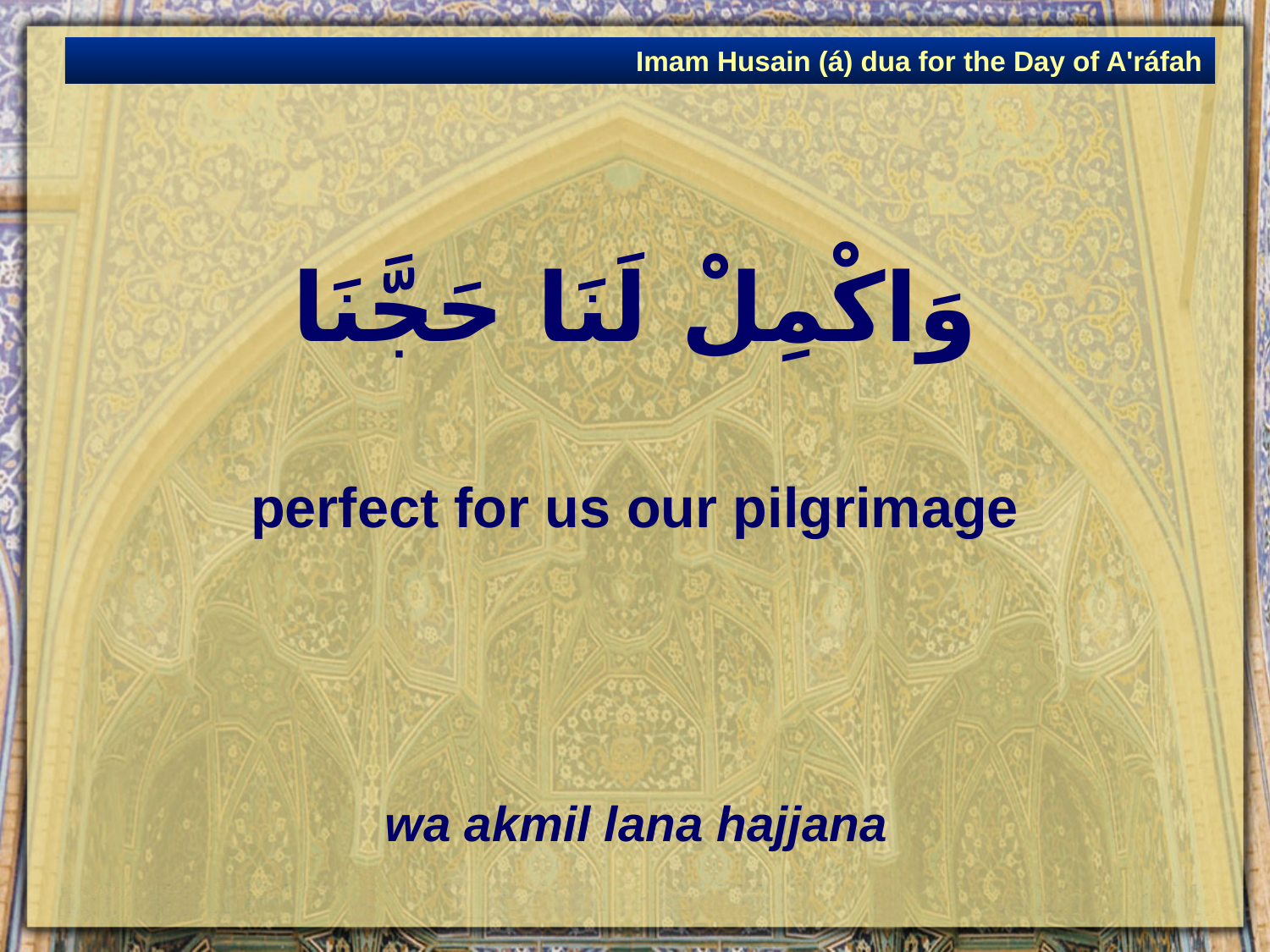

Imam Husain (á) dua for the Day of A'ráfah
# وَاكْمِلْ لَنَا حَجَّنَا
perfect for us our pilgrimage
wa akmil lana hajjana